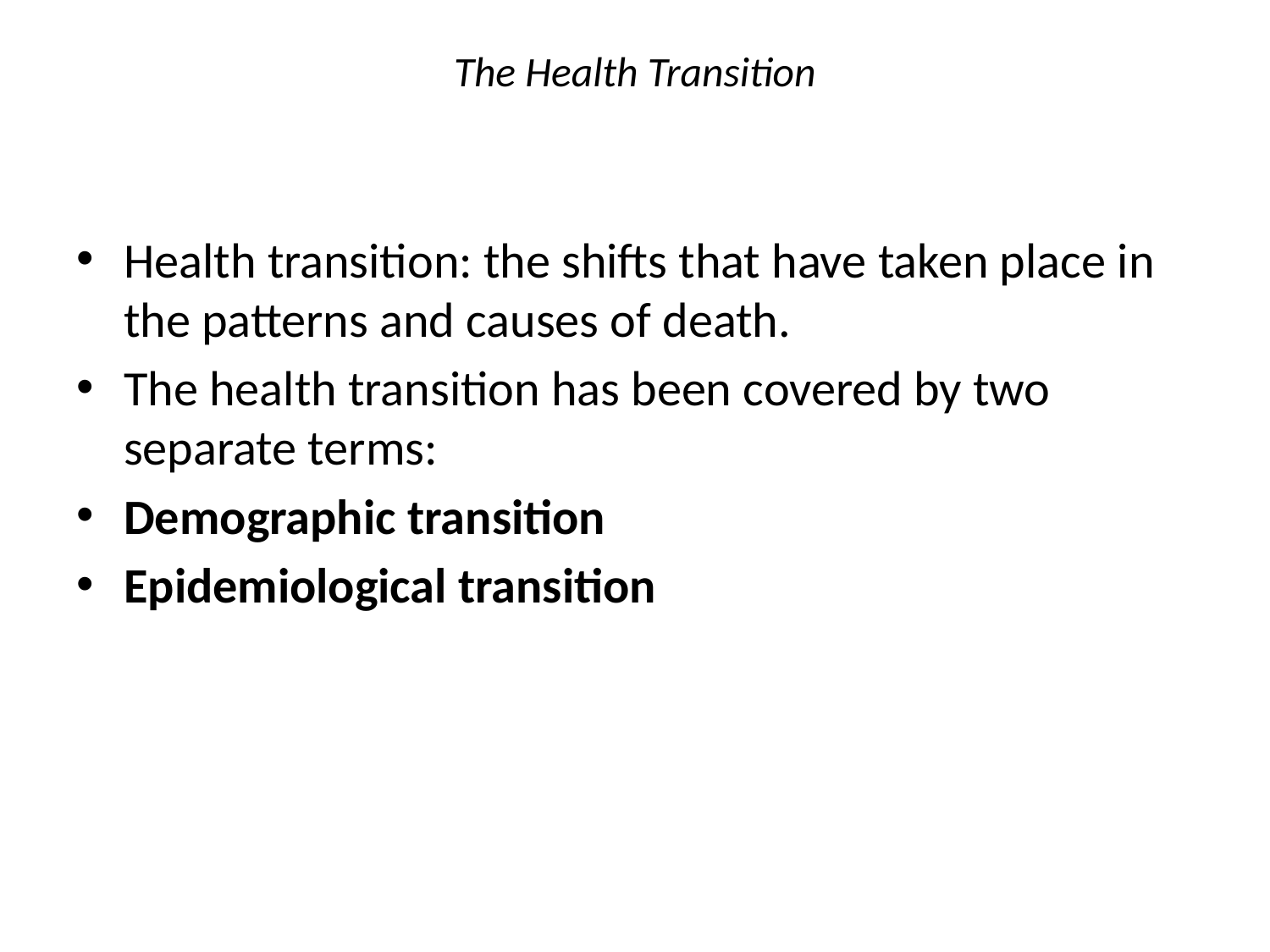

# The Health Transition
Health transition: the shifts that have taken place in the patterns and causes of death.
The health transition has been covered by two separate terms:
Demographic transition
Epidemiological transition